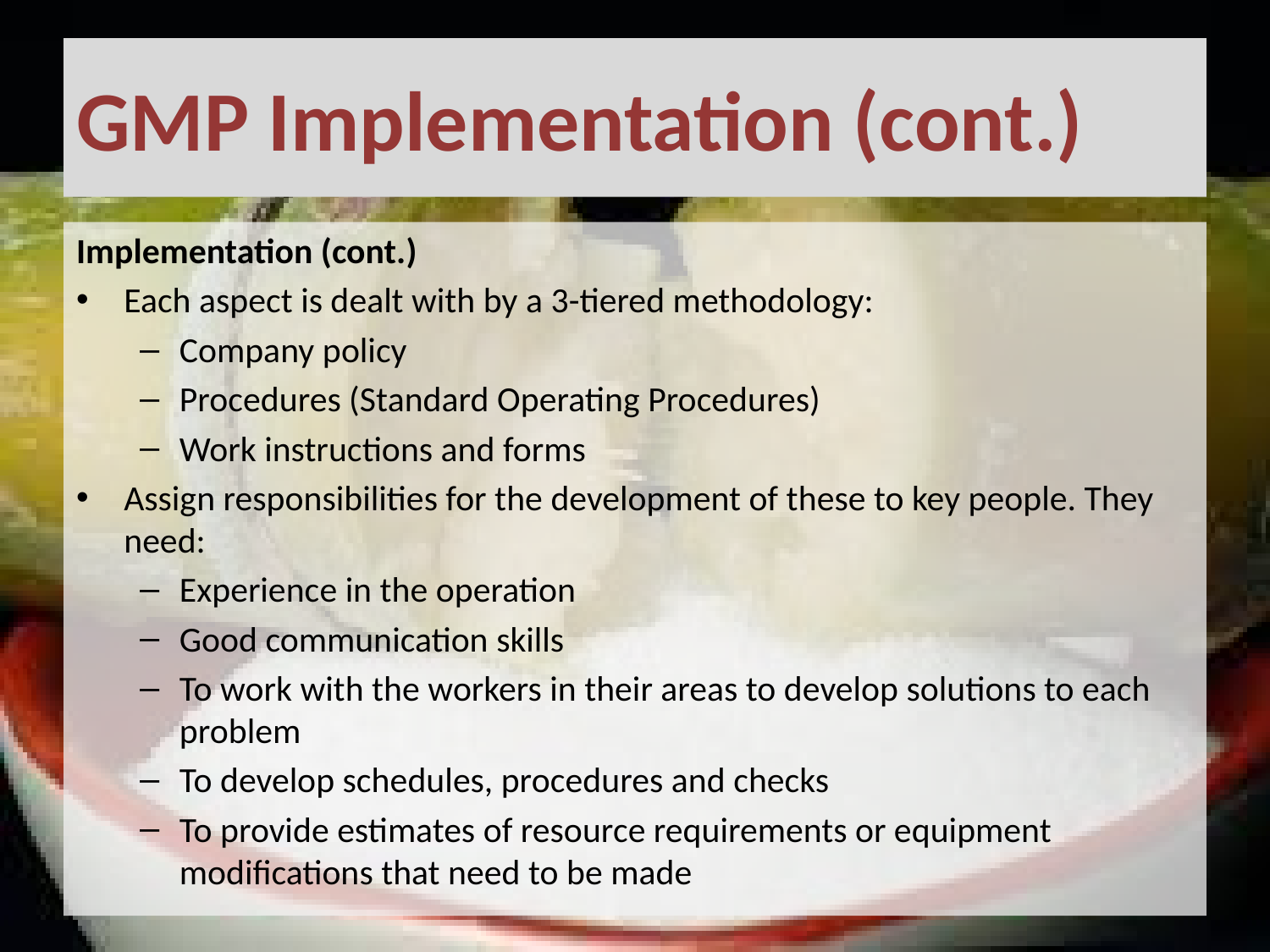

# GMP Implementation (cont.)
Implementation (cont.)
Each aspect is dealt with by a 3-tiered methodology:
Company policy
Procedures (Standard Operating Procedures)
Work instructions and forms
Assign responsibilities for the development of these to key people. They need:
Experience in the operation
Good communication skills
To work with the workers in their areas to develop solutions to each problem
To develop schedules, procedures and checks
To provide estimates of resource requirements or equipment modifications that need to be made